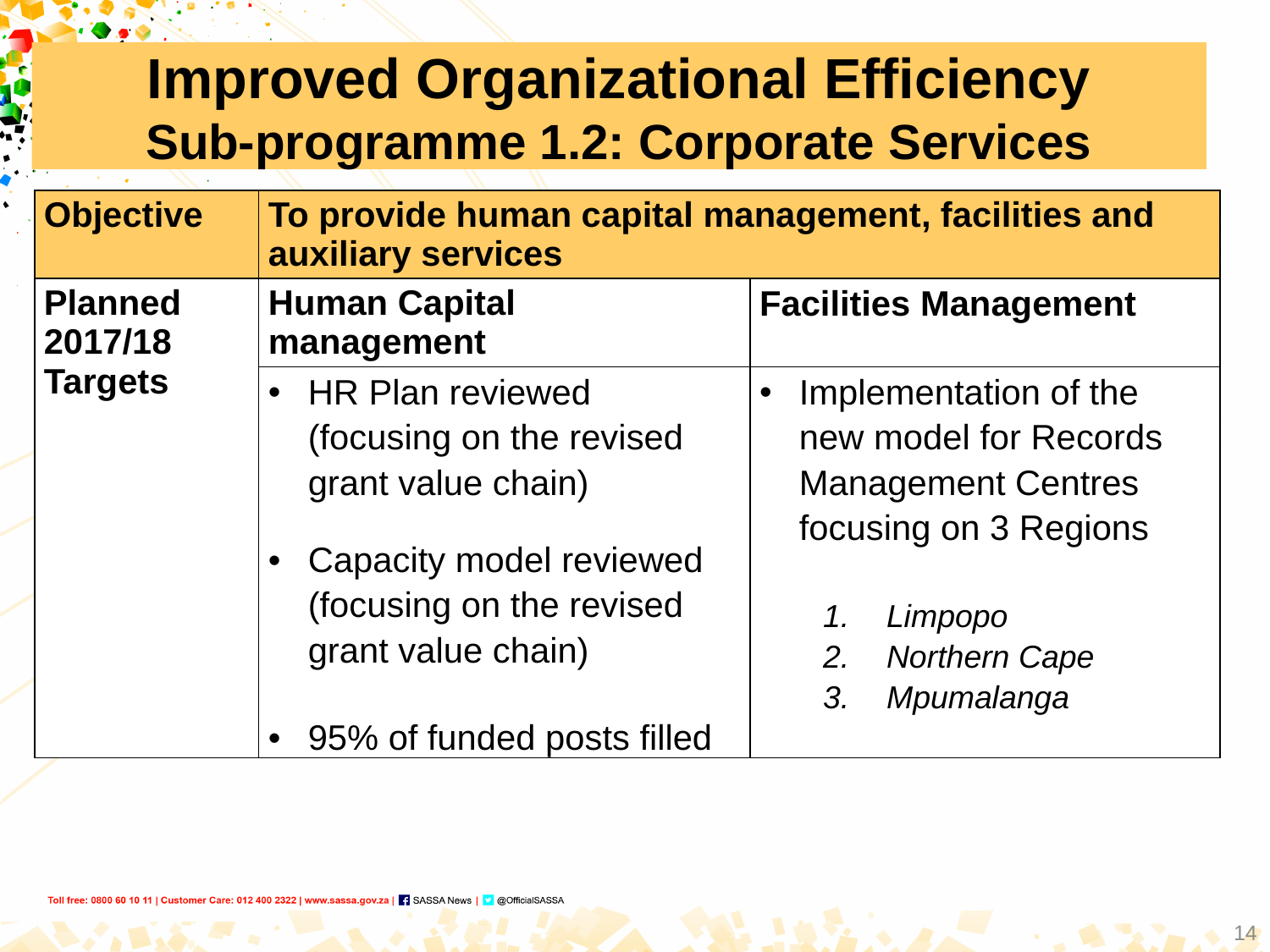

Improved Organizational Efficiency
Sub-programme 1.2: Corporate Services
| Objective | To provide human capital management, facilities and auxiliary services |  |
| --- | --- | --- |
| Planned 2017/18 Targets | Human Capital management | Facilities Management |
|  | HR Plan reviewed (focusing on the revised grant value chain) Capacity model reviewed (focusing on the revised grant value chain) 95% of funded posts filled | Implementation of the new model for Records Management Centres focusing on 3 Regions Limpopo Northern Cape Mpumalanga |
14